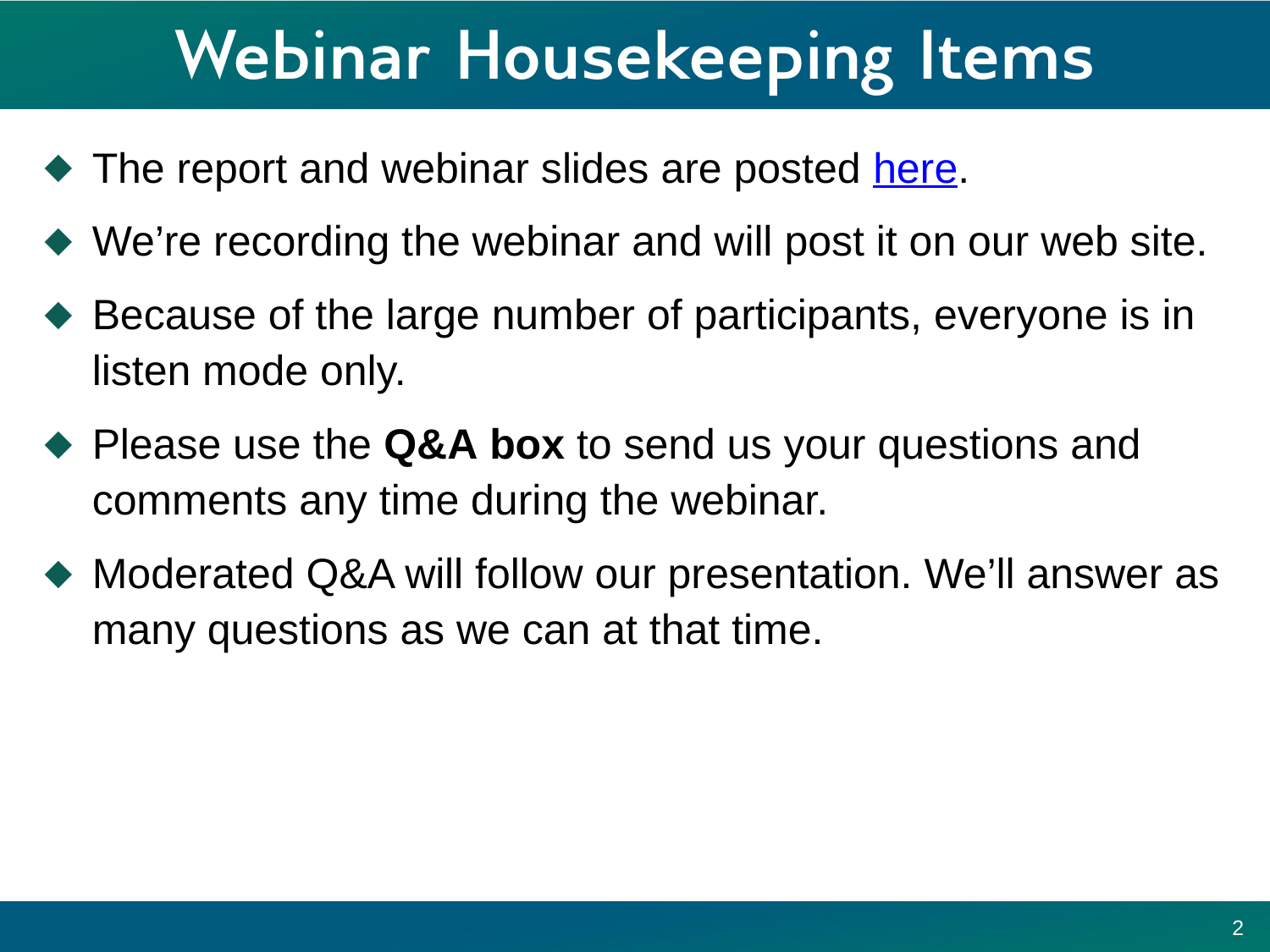

# Webinar Housekeeping Items
The report and webinar slides are posted here.
We’re recording the webinar and will post it on our web site.
Because of the large number of participants, everyone is in listen mode only.
Please use the Q&A box to send us your questions and comments any time during the webinar.
Moderated Q&A will follow our presentation. We’ll answer as many questions as we can at that time.
2